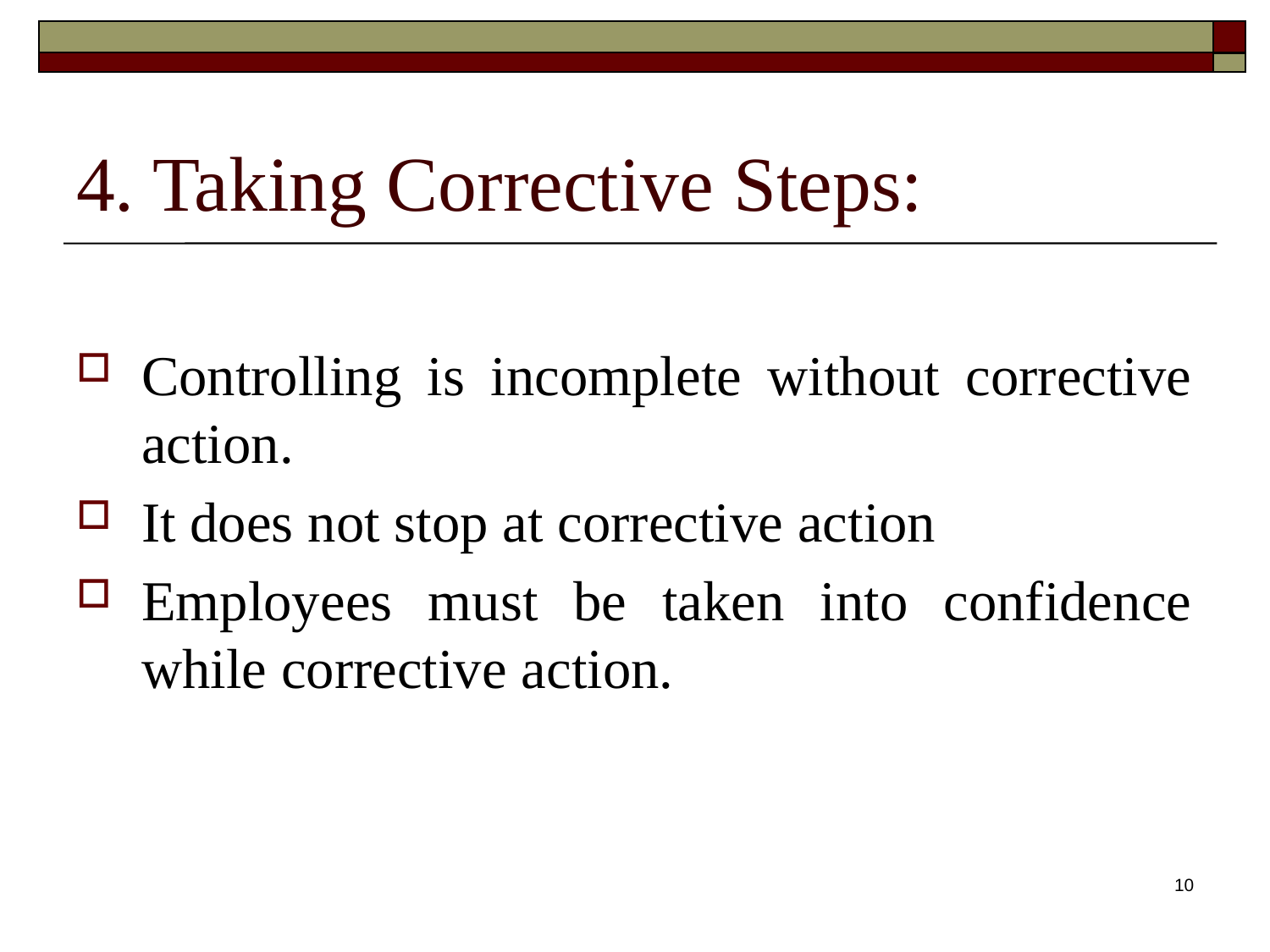

# 4. Taking Corrective Steps:

Controlling is incomplete without corrective action.
It does not stop at corrective action
Employees must be taken into confidence while corrective action.
10